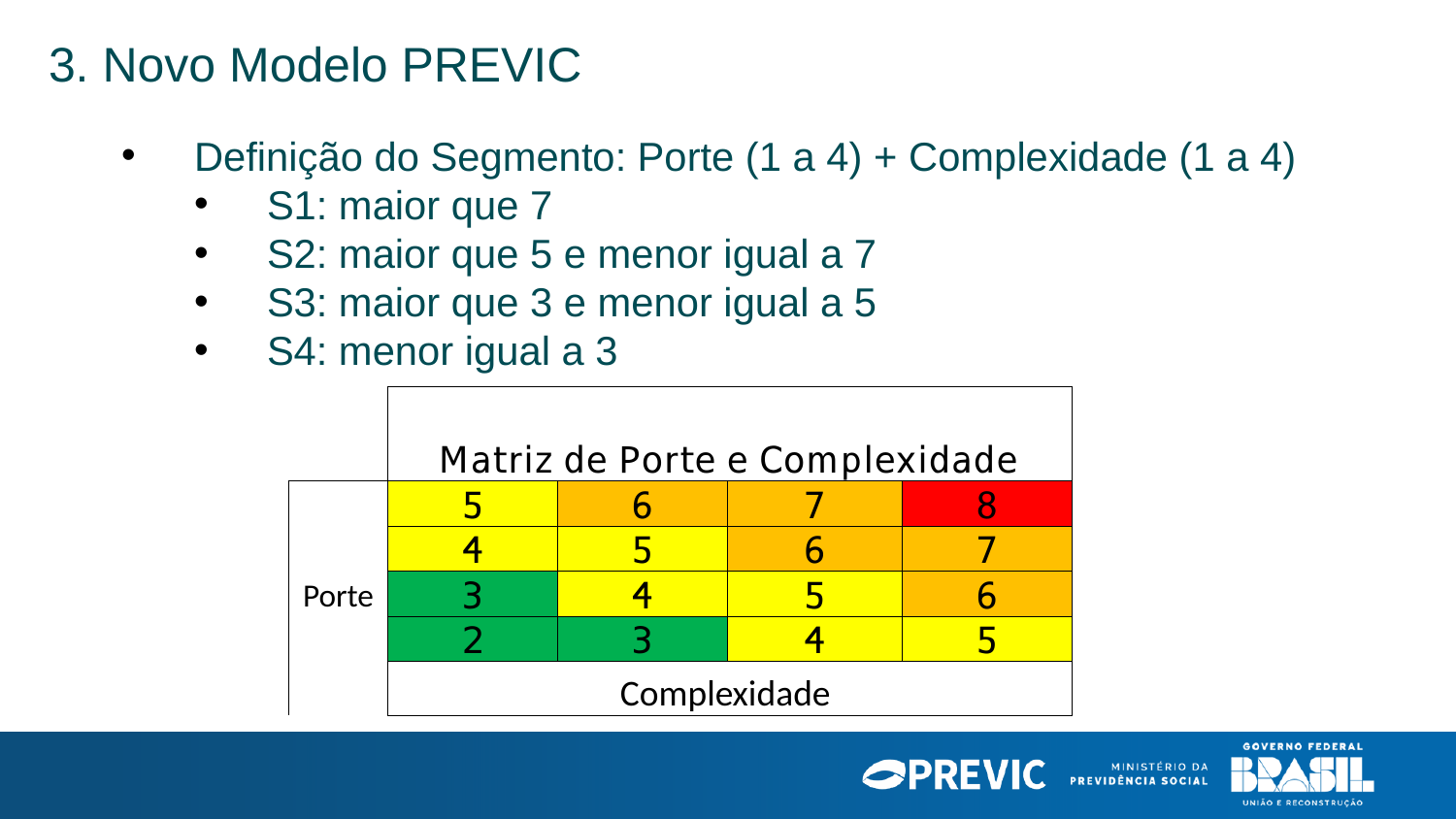

3. Novo Modelo PREVIC

Definição do Segmento: Porte (1 a 4) + Complexidade (1 a 4)
S1: maior que 7
S2: maior que 5 e menor igual a 7
S3: maior que 3 e menor igual a 5
S4: menor igual a 3

|  | Matriz de Porte e Complexidade |  |  |  |
| --- | --- | --- | --- | --- |
| Porte | 5 | 6 | 7 | 8 |
|  | 4 | 5 | 6 | 7 |
|  | 3 | 4 | 5 | 6 |
|  | 2 | 3 | 4 | 5 |
|  | Complexidade |  |  |  |